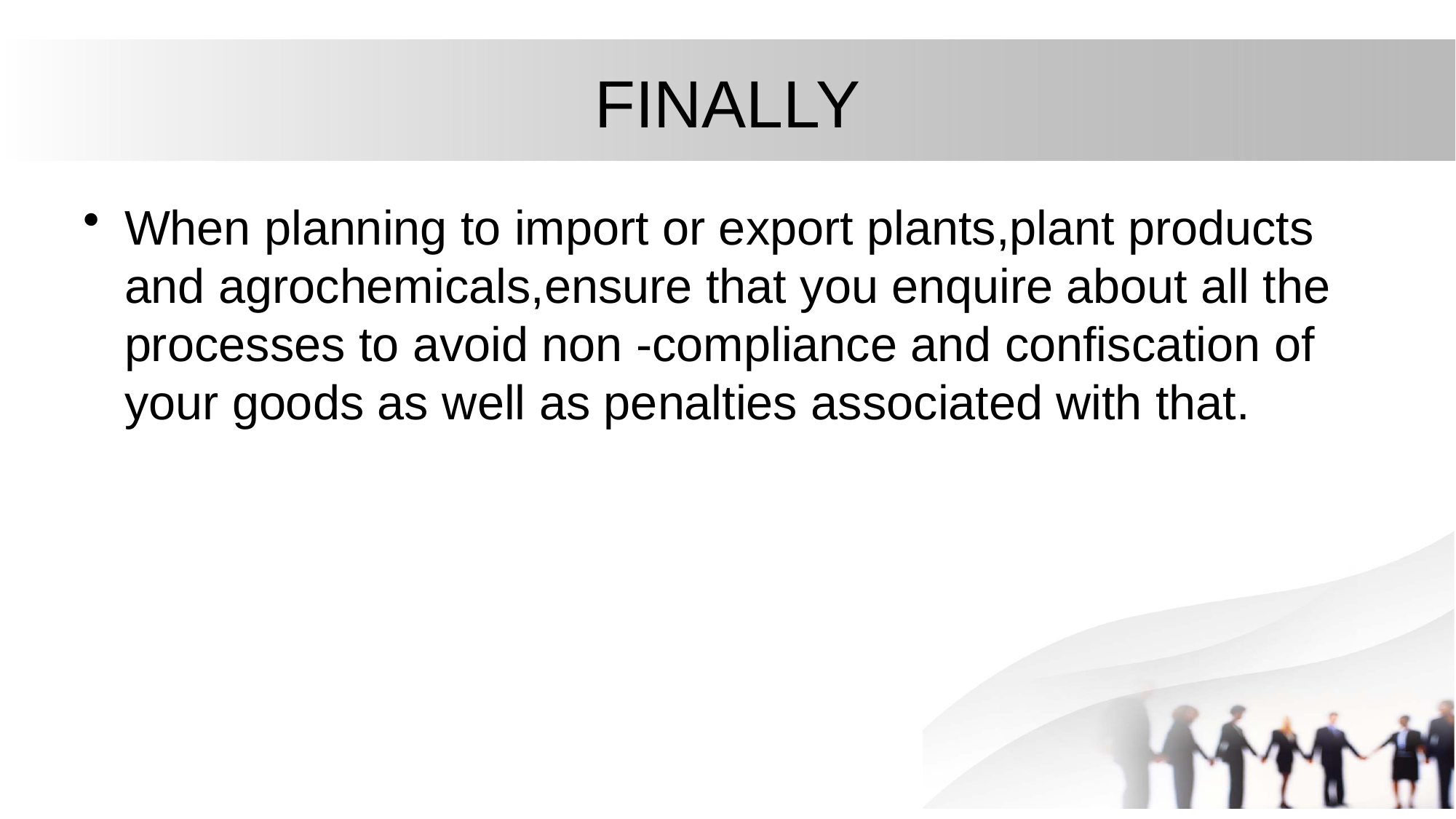

# FINALLY
When planning to import or export plants,plant products and agrochemicals,ensure that you enquire about all the processes to avoid non -compliance and confiscation of your goods as well as penalties associated with that.